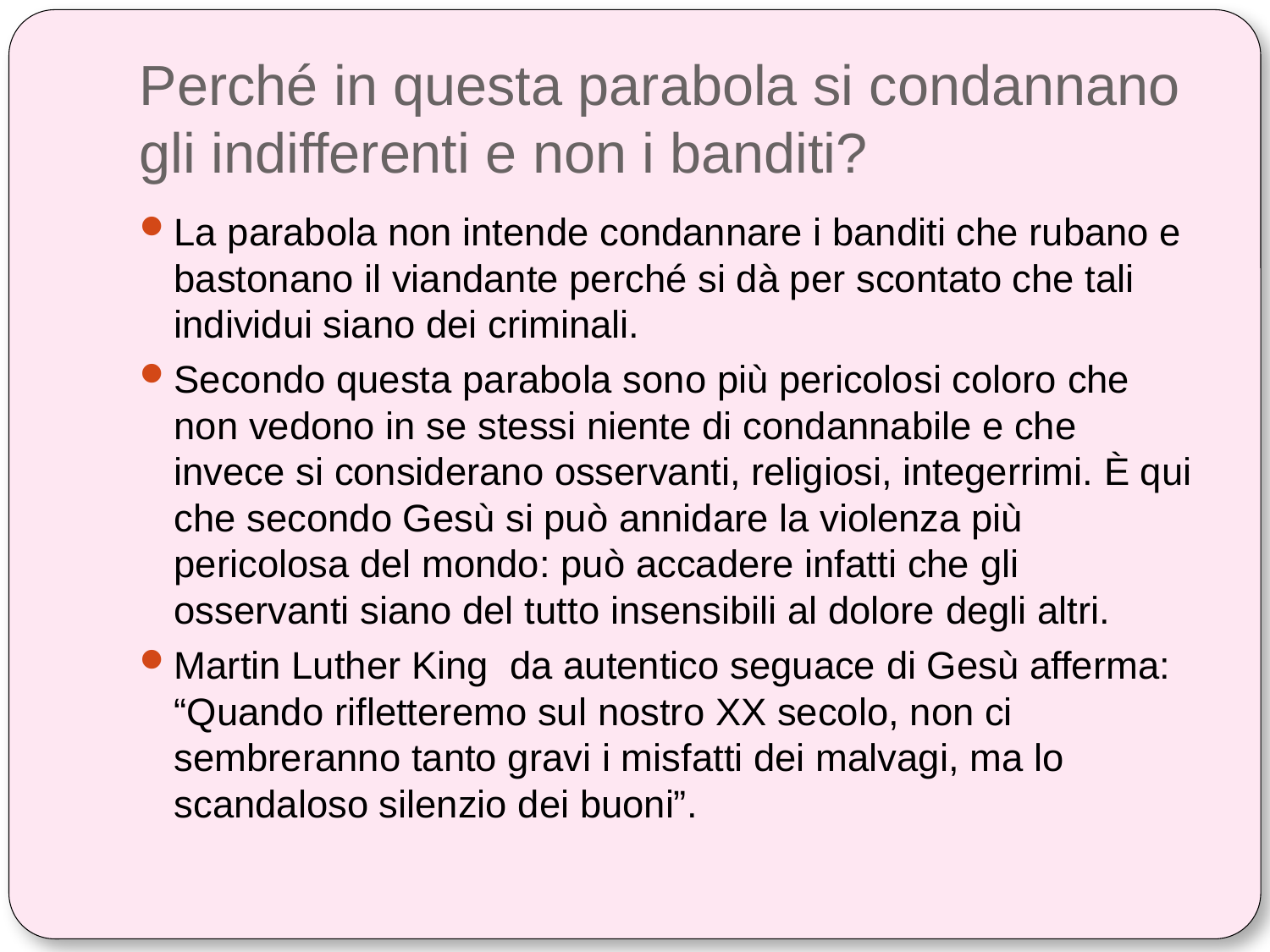

# Perché in questa parabola si condannano gli indifferenti e non i banditi?
La parabola non intende condannare i banditi che rubano e bastonano il viandante perché si dà per scontato che tali individui siano dei criminali.
Secondo questa parabola sono più pericolosi coloro che non vedono in se stessi niente di condannabile e che invece si considerano osservanti, religiosi, integerrimi. È qui che secondo Gesù si può annidare la violenza più pericolosa del mondo: può accadere infatti che gli osservanti siano del tutto insensibili al dolore degli altri.
Martin Luther King  da autentico seguace di Gesù afferma: “Quando rifletteremo sul nostro XX secolo, non ci sembreranno tanto gravi i misfatti dei malvagi, ma lo scandaloso silenzio dei buoni”.